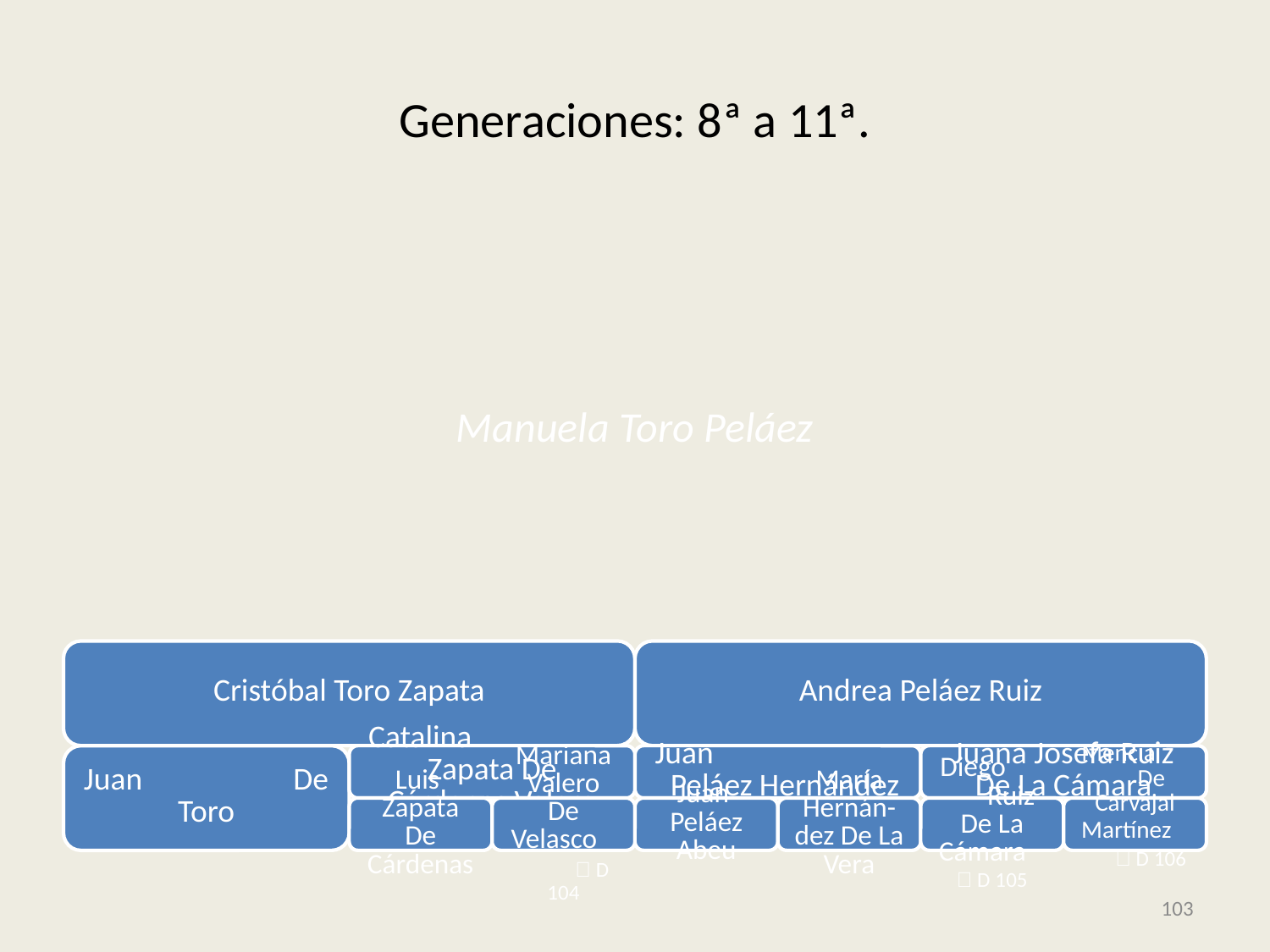

# Generaciones: 8ª a 11ª.
Andrea Peláez Ruiz
Cristóbal Toro Zapata
Manuela Toro Peláez
103